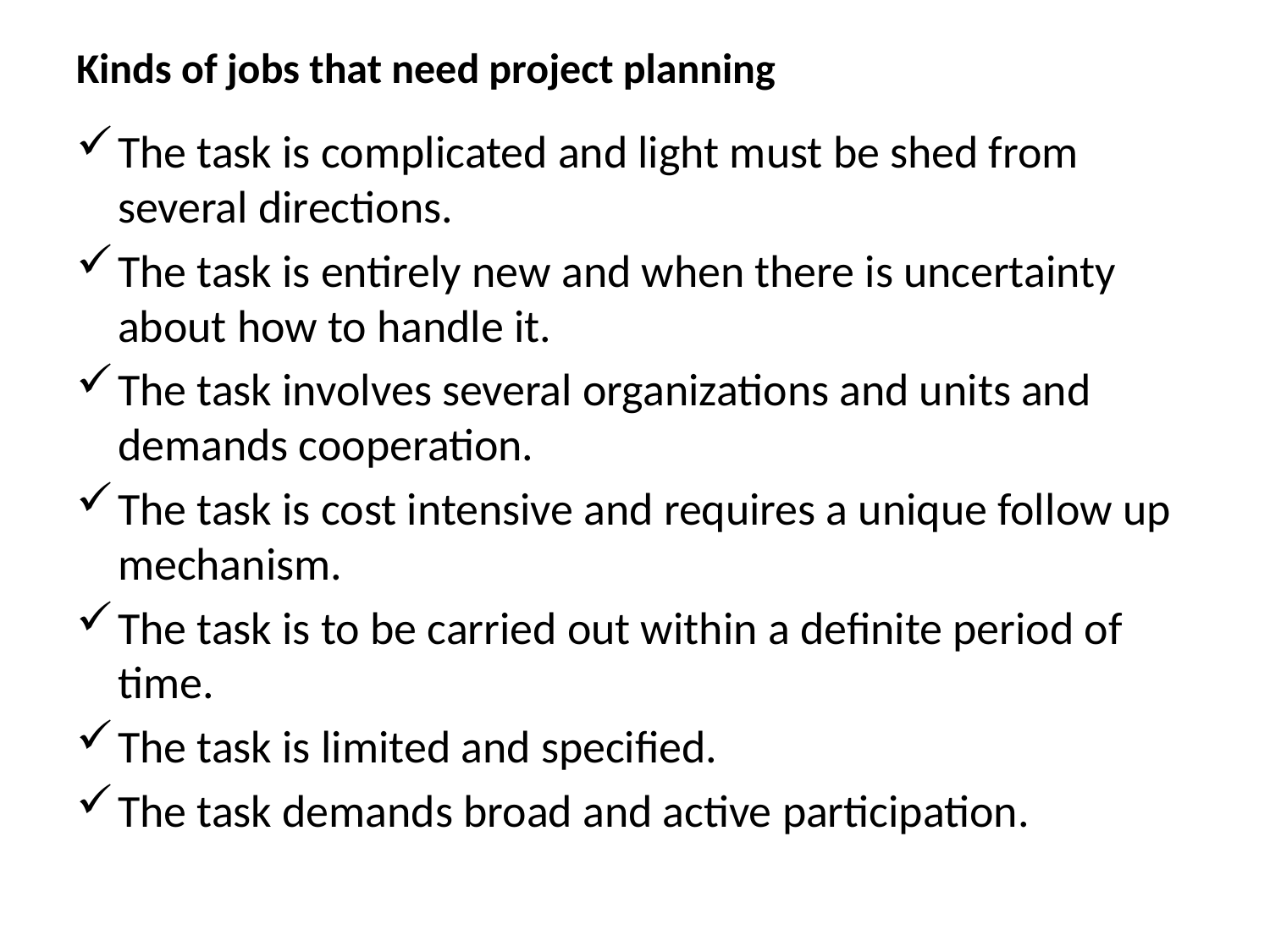

# Kinds of jobs that need project planning
The task is complicated and light must be shed from several directions.
The task is entirely new and when there is uncertainty about how to handle it.
The task involves several organizations and units and demands cooperation.
The task is cost intensive and requires a unique follow up mechanism.
The task is to be carried out within a definite period of time.
The task is limited and specified.
The task demands broad and active participation.